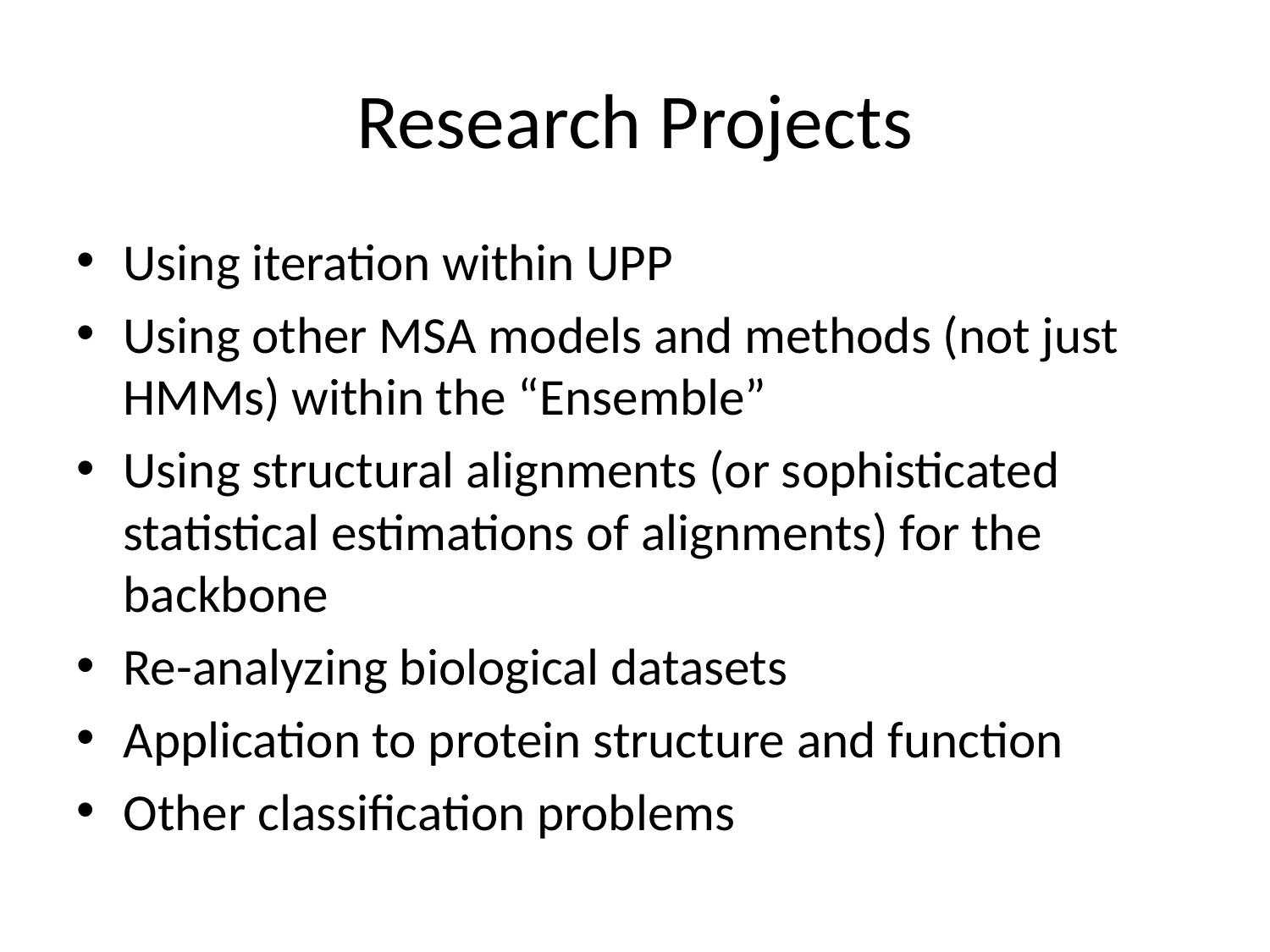

# Research Projects
Using iteration within UPP
Using other MSA models and methods (not just HMMs) within the “Ensemble”
Using structural alignments (or sophisticated statistical estimations of alignments) for the backbone
Re-analyzing biological datasets
Application to protein structure and function
Other classification problems